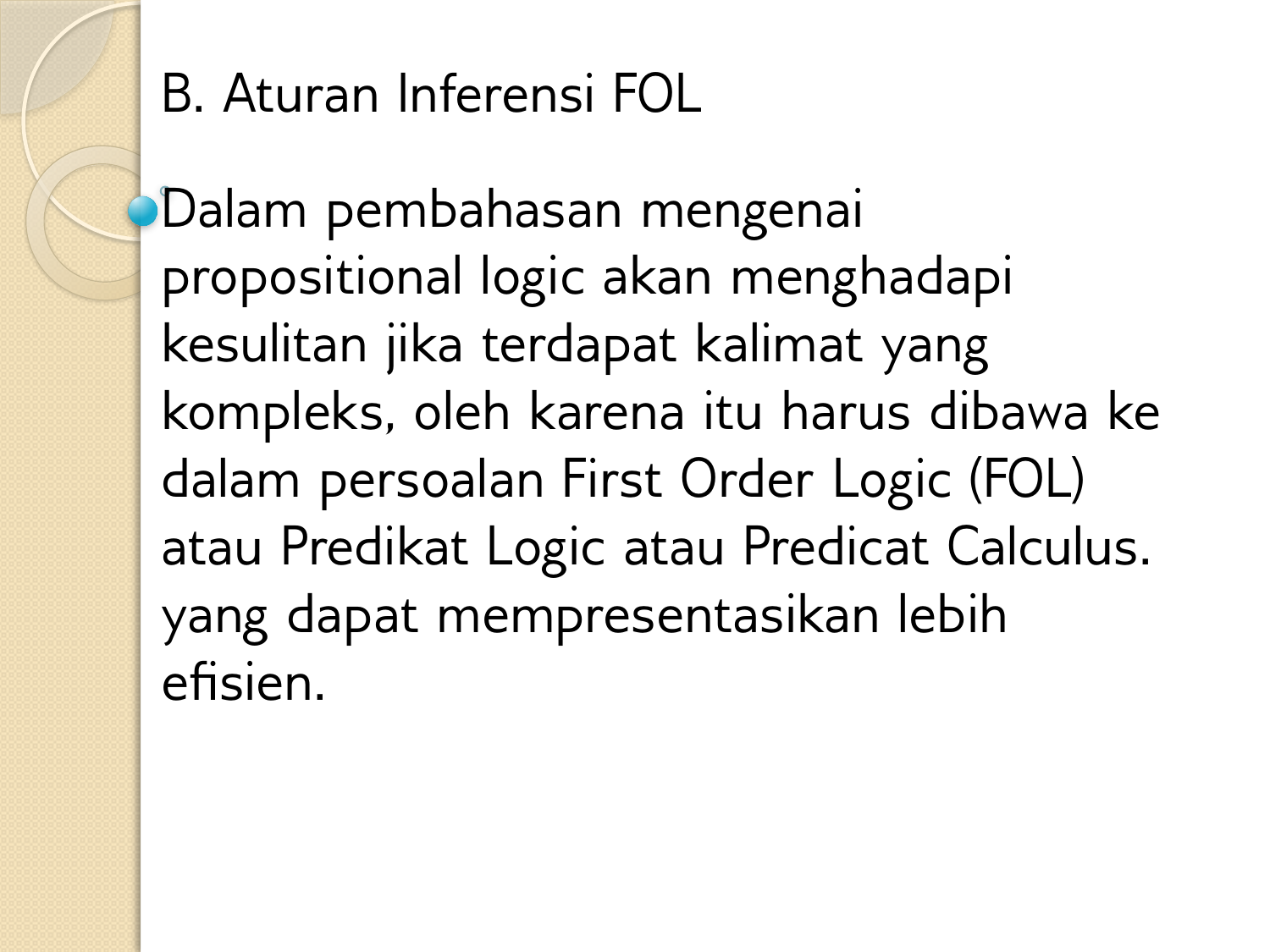

B. Aturan Inferensi FOL
Dalam pembahasan mengenai propositional logic akan menghadapi kesulitan jika terdapat kalimat yang kompleks, oleh karena itu harus dibawa ke dalam persoalan First Order Logic (FOL) atau Predikat Logic atau Predicat Calculus. yang dapat mempresentasikan lebih efisien.